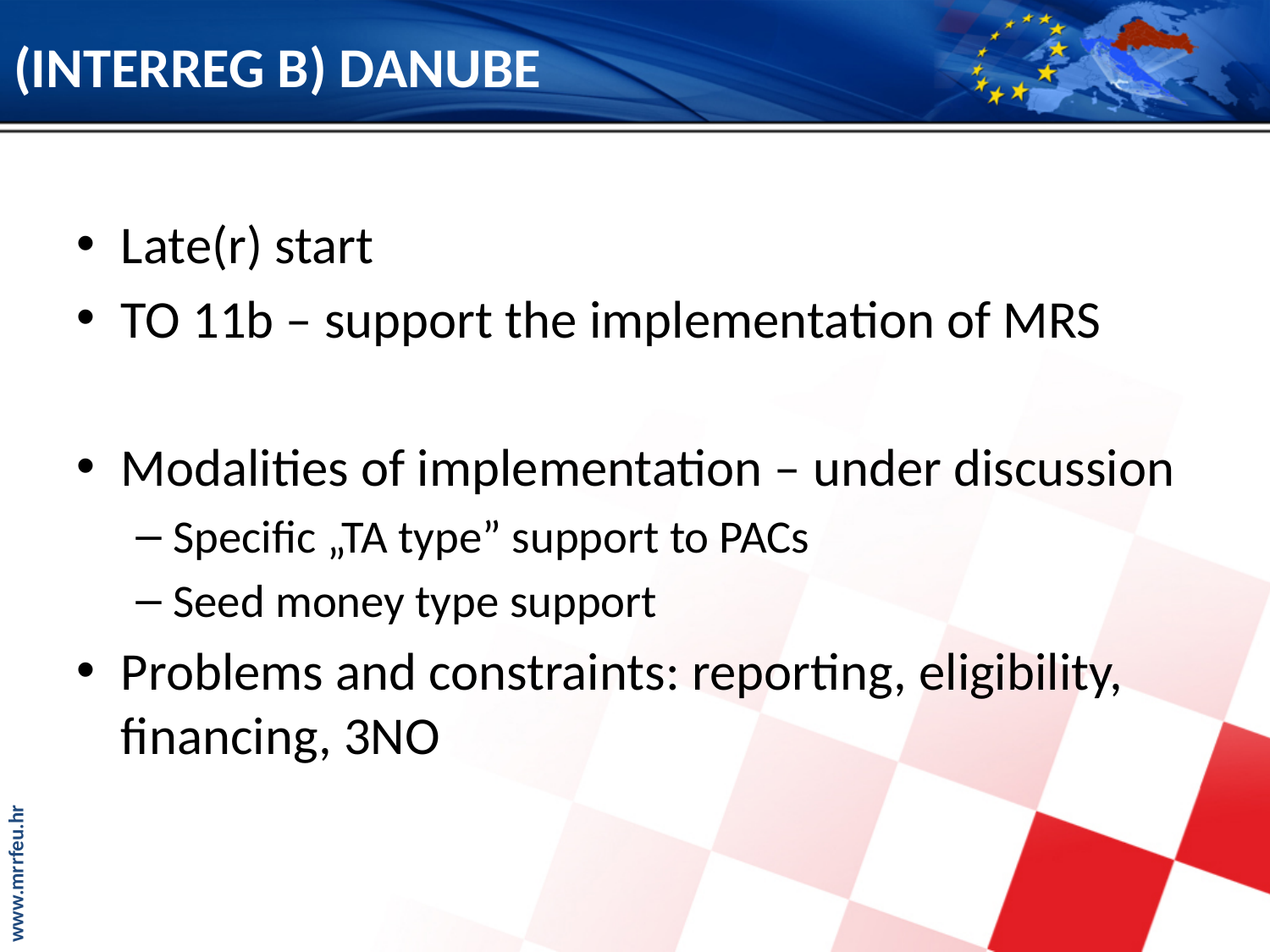

# (INTERREG B) DANUBE
Late(r) start
TO 11b – support the implementation of MRS

Modalities of implementation – under discussion
Specific „TA type” support to PACs
Seed money type support
Problems and constraints: reporting, eligibility, financing, 3NO